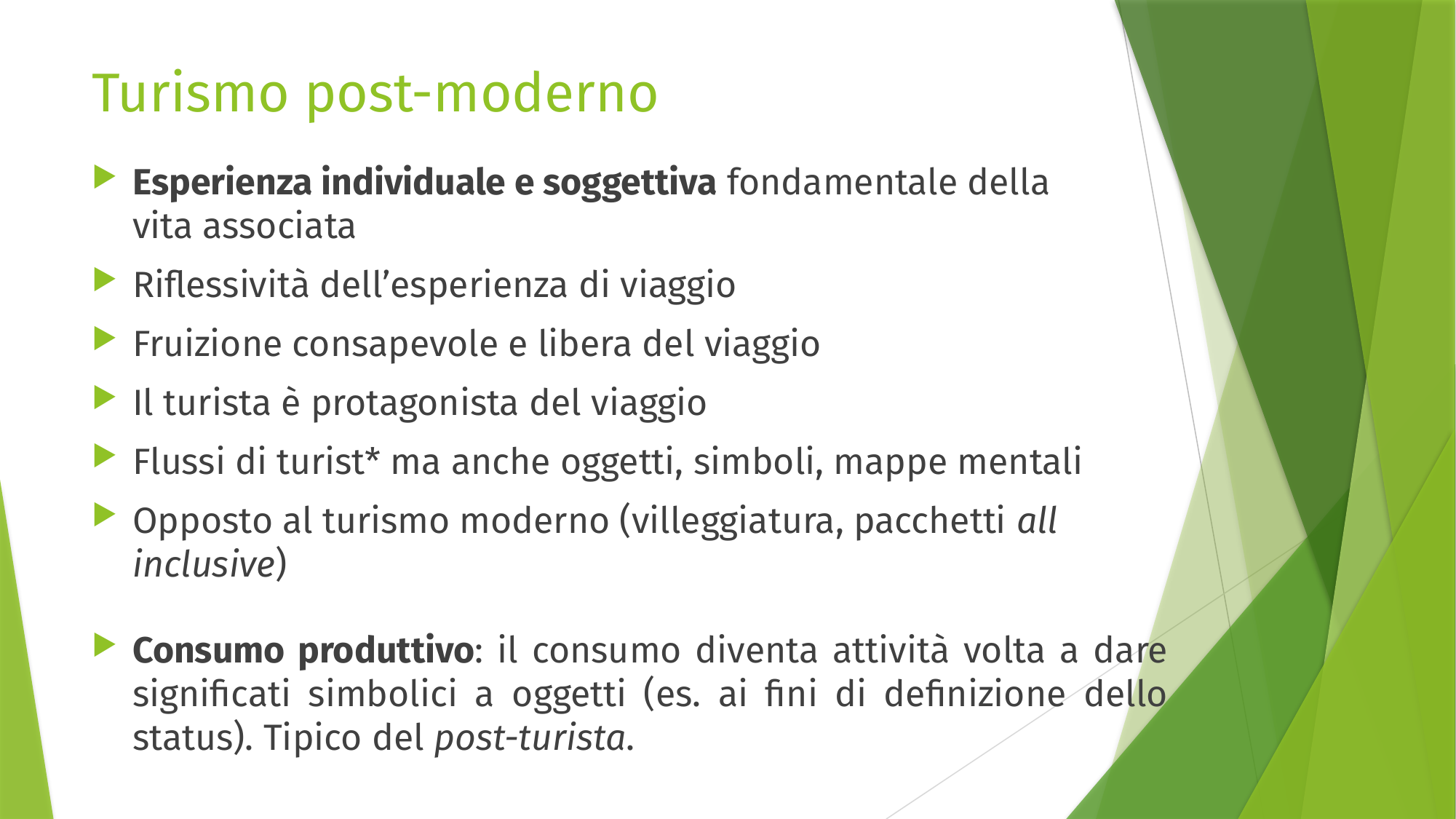

Turismo post-moderno
Esperienza individuale e soggettiva fondamentale della vita associata
Riflessività dell’esperienza di viaggio
Fruizione consapevole e libera del viaggio
Il turista è protagonista del viaggio
Flussi di turist* ma anche oggetti, simboli, mappe mentali
Opposto al turismo moderno (villeggiatura, pacchetti all inclusive)

Consumo produttivo: il consumo diventa attività volta a dare significati simbolici a oggetti (es. ai fini di definizione dello status). Tipico del post-turista.